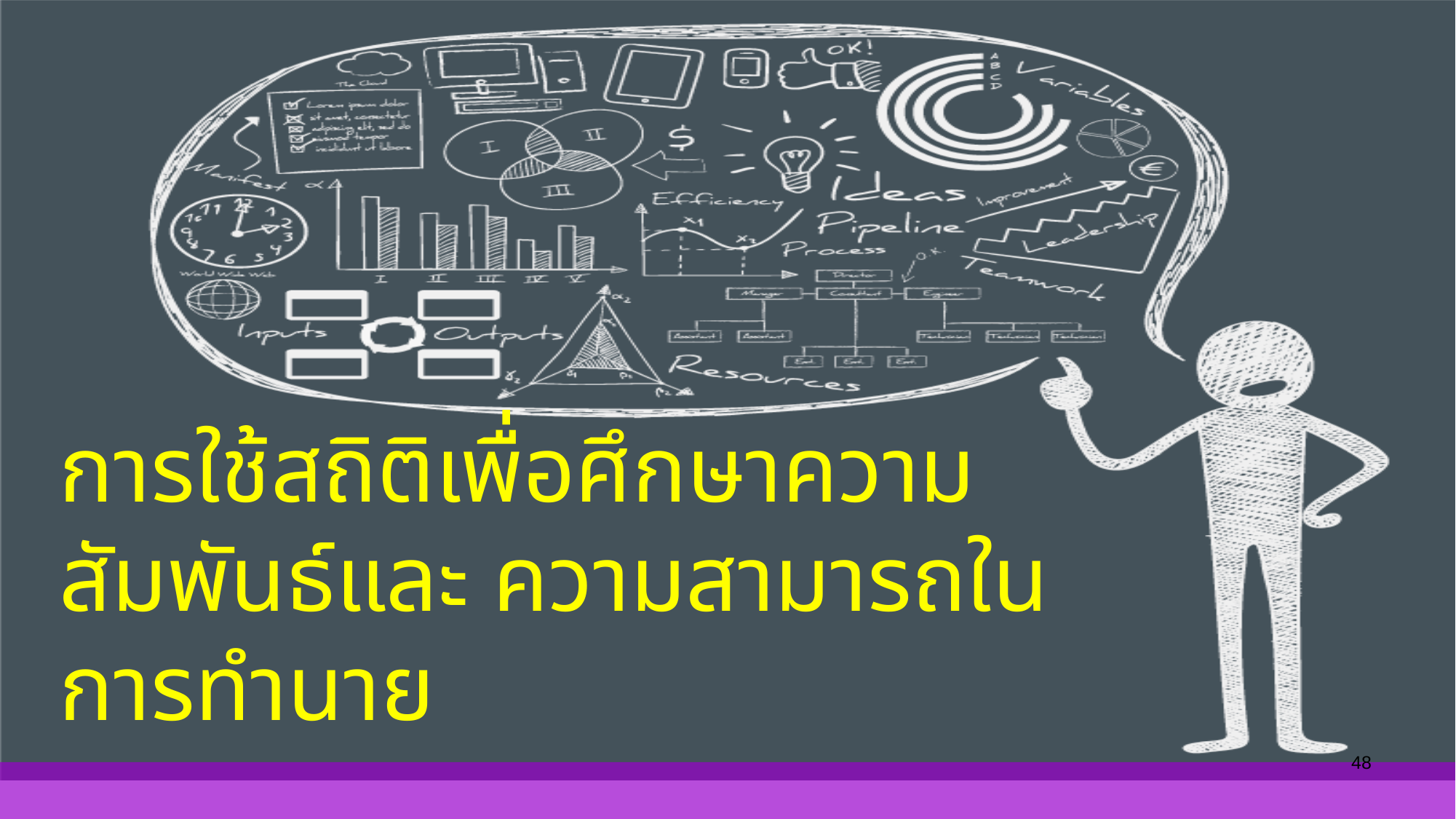

# การใช้สถิติเพื่อศึกษาความสัมพันธ์และ ความสามารถในการทำนาย
48